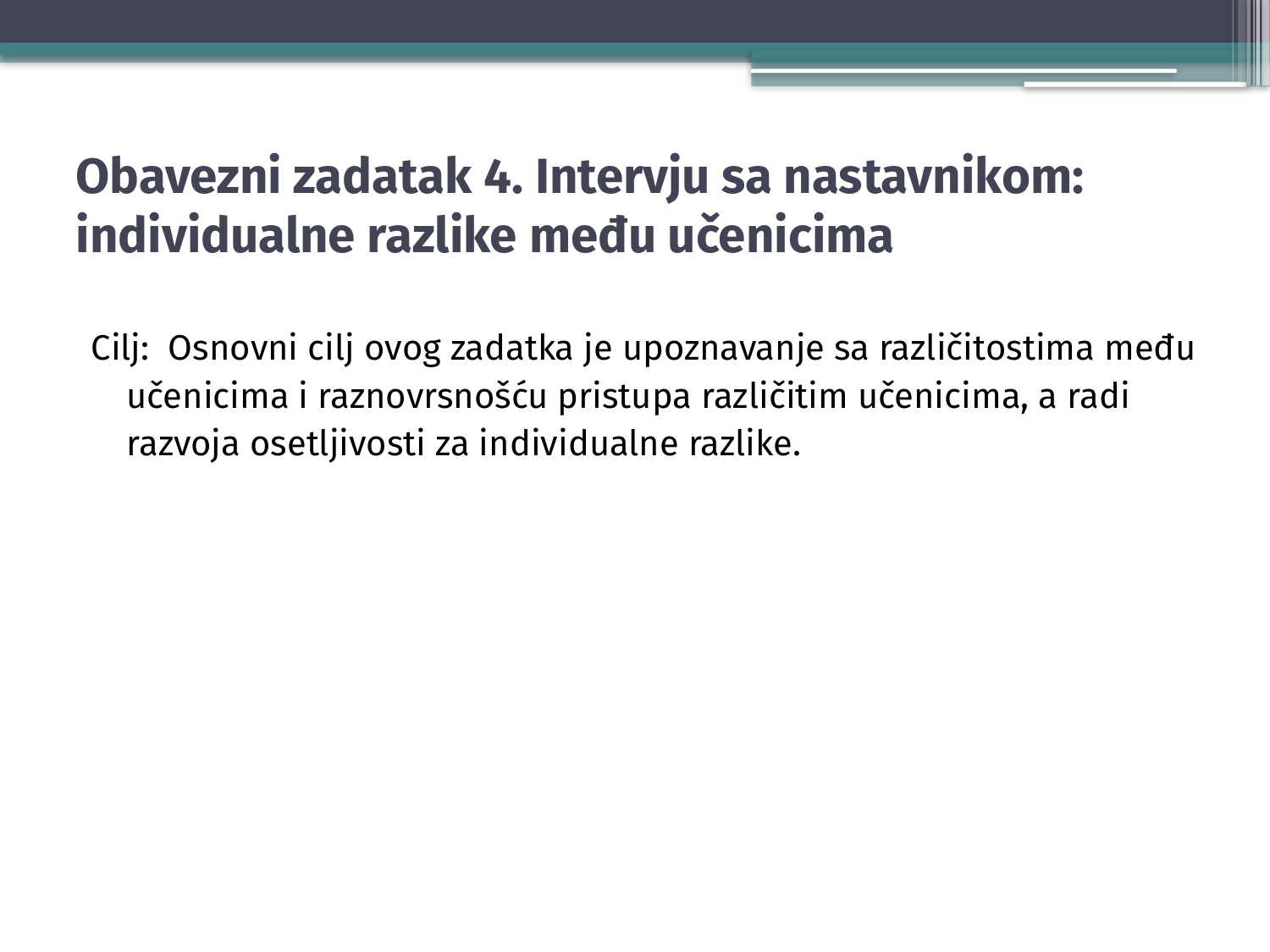

# Obavezni zadatak 4. Intervju sa nastavnikom: individualne razlike među učenicima
Cilj:  Osnovni cilj ovog zadatka je upoznavanje sa različitostima među učenicima i raznovrsnošću pristupa različitim učenicima, a radi razvoja osetljivosti za individualne razlike.